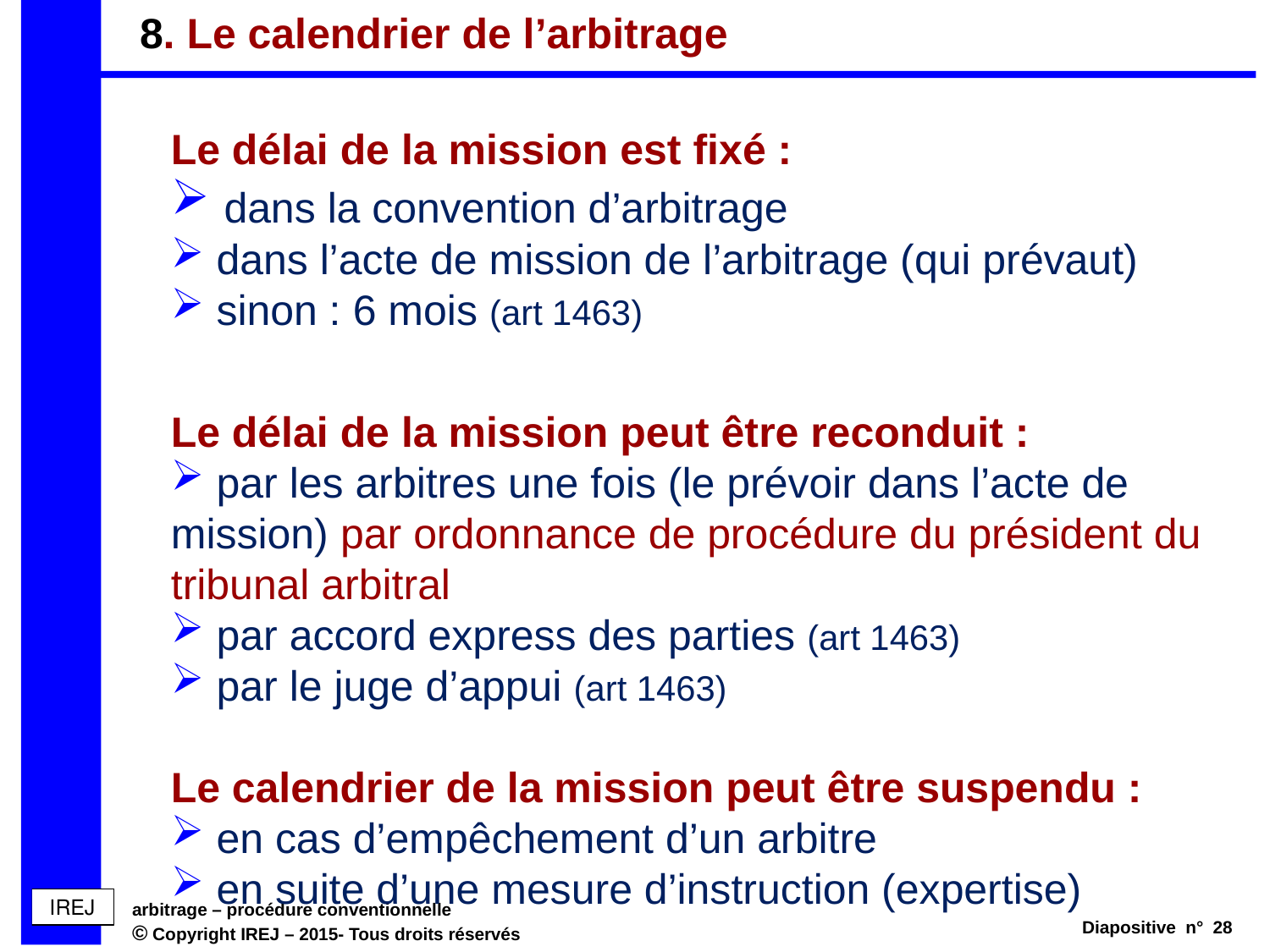

# 8. Le calendrier de l’arbitrage
Le délai de la mission est fixé :
 dans la convention d’arbitrage
 dans l’acte de mission de l’arbitrage (qui prévaut)
 sinon : 6 mois (art 1463)

Le délai de la mission peut être reconduit :
 par les arbitres une fois (le prévoir dans l’acte de mission) par ordonnance de procédure du président du tribunal arbitral
 par accord express des parties (art 1463)
 par le juge d’appui (art 1463)

Le calendrier de la mission peut être suspendu :
 en cas d’empêchement d’un arbitre
 en suite d’une mesure d’instruction (expertise)